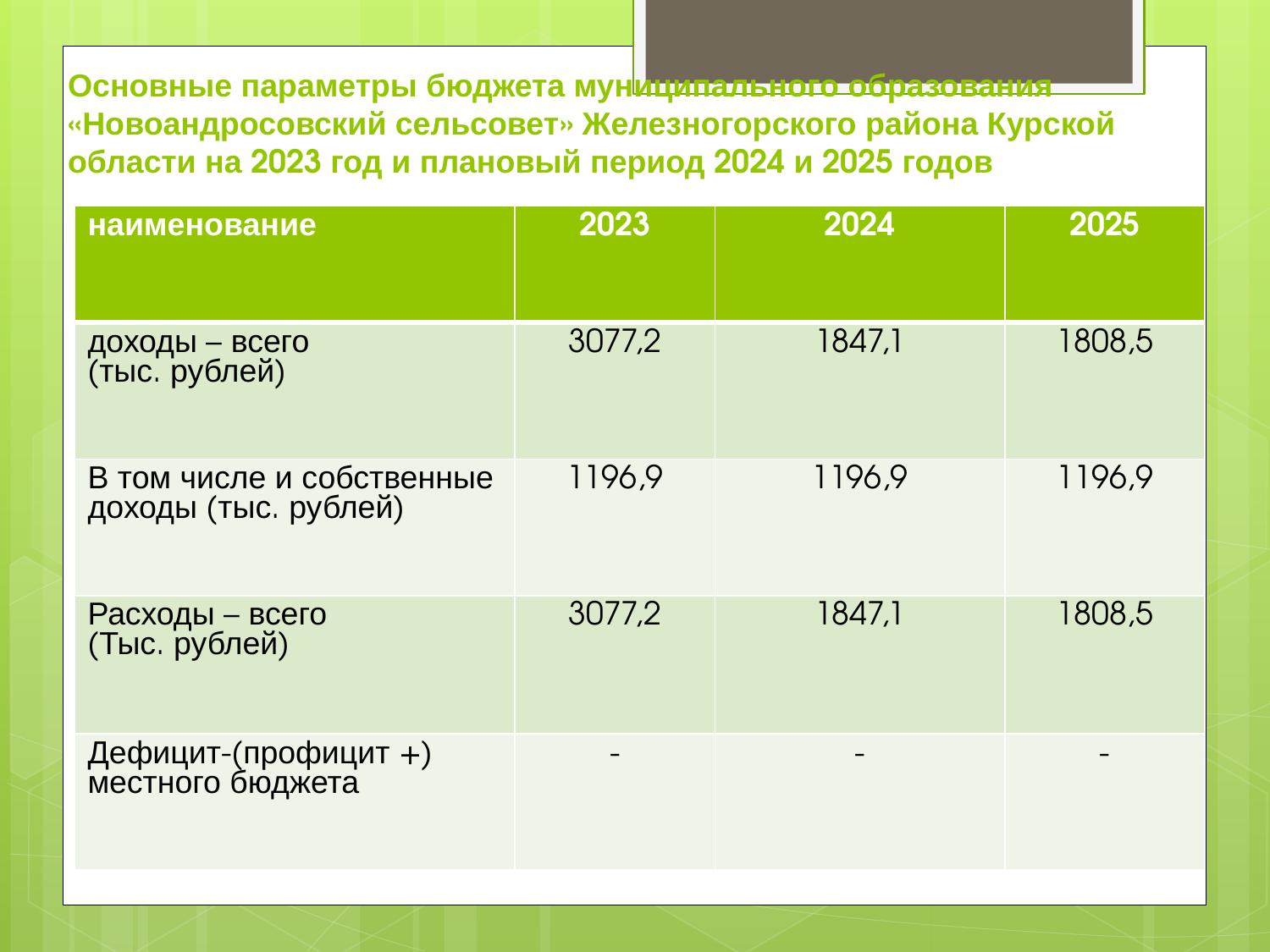

# Основные параметры бюджета муниципального образования «Новоандросовский сельсовет» Железногорского района Курской области на 2023 год и плановый период 2024 и 2025 годов
| наименование | 2023 | 2024 | 2025 |
| --- | --- | --- | --- |
| доходы – всего (тыс. рублей) | 3077,2 | 1847,1 | 1808,5 |
| В том числе и собственные доходы (тыс. рублей) | 1196,9 | 1196,9 | 1196,9 |
| Расходы – всего (Тыс. рублей) | 3077,2 | 1847,1 | 1808,5 |
| Дефицит-(профицит +) местного бюджета | - | - | - |